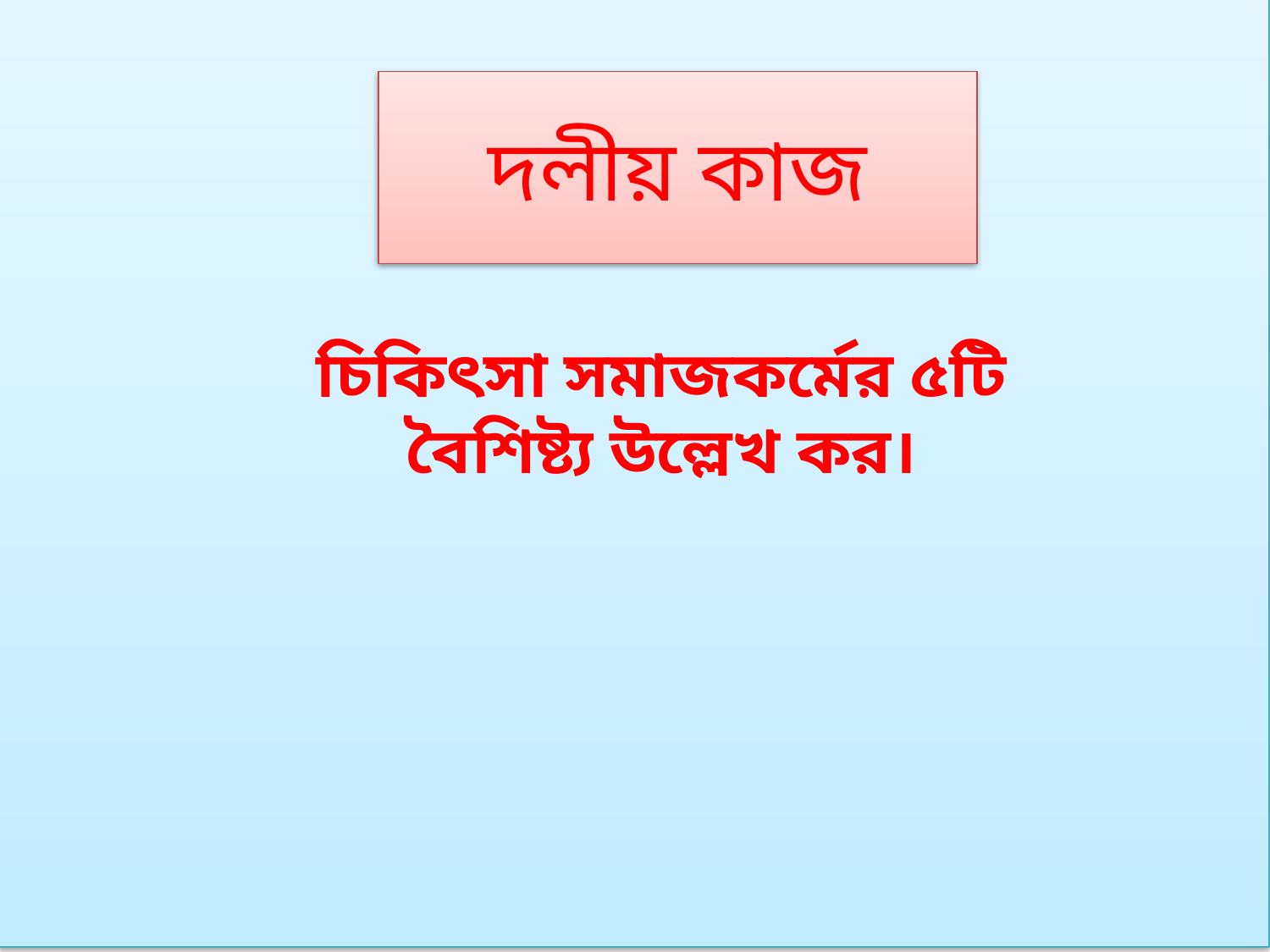

দলীয় কাজ
চিকিৎসা সমাজকর্মের ৫টি বৈশিষ্ট্য উল্লেখ কর।